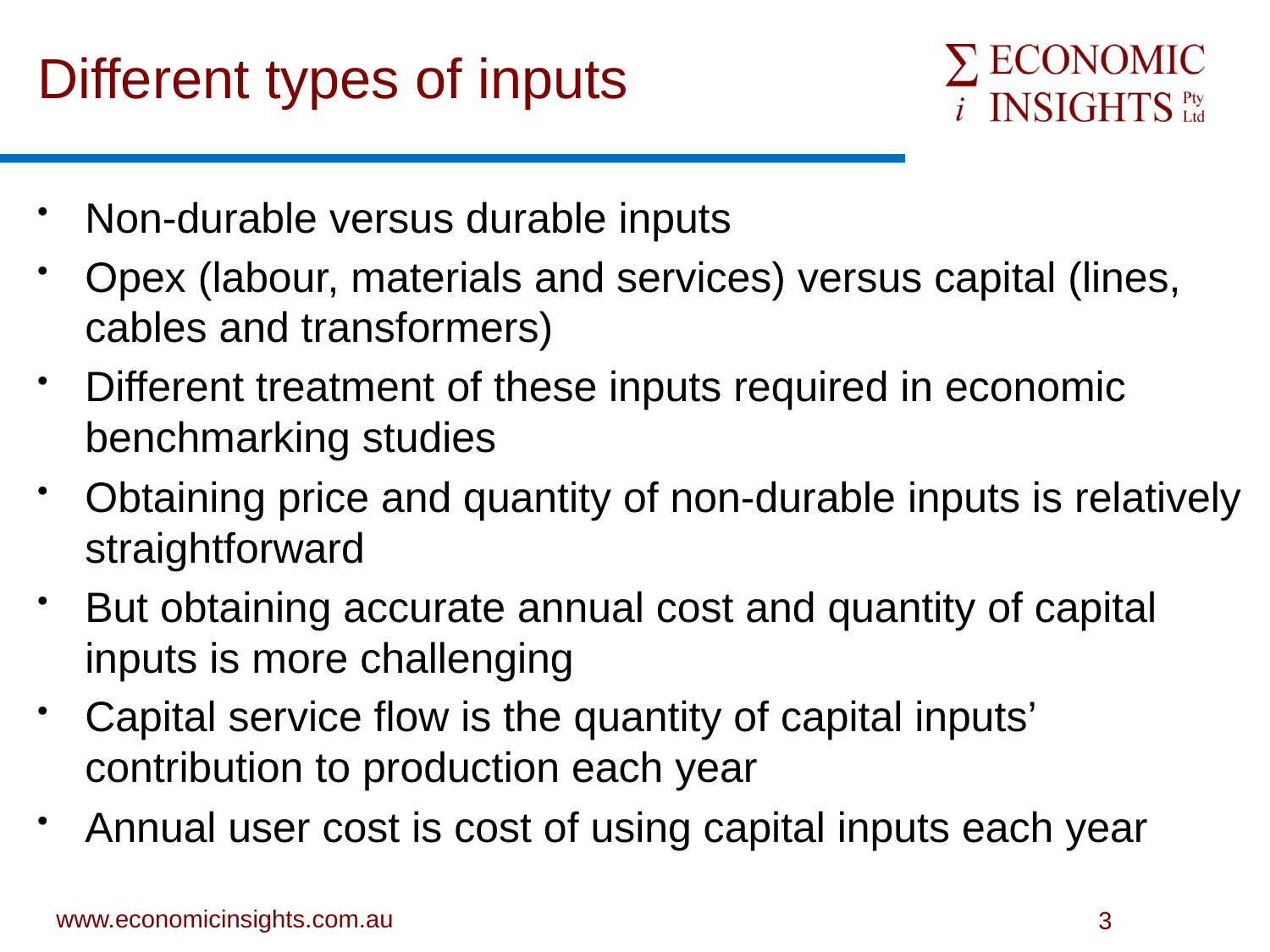

# Different types of inputs
Non-durable versus durable inputs
Opex (labour, materials and services) versus capital (lines, cables and transformers)
Different treatment of these inputs required in economic benchmarking studies
Obtaining price and quantity of non-durable inputs is relatively straightforward
But obtaining accurate annual cost and quantity of capital inputs is more challenging
Capital service flow is the quantity of capital inputs’ contribution to production each year
Annual user cost is cost of using capital inputs each year